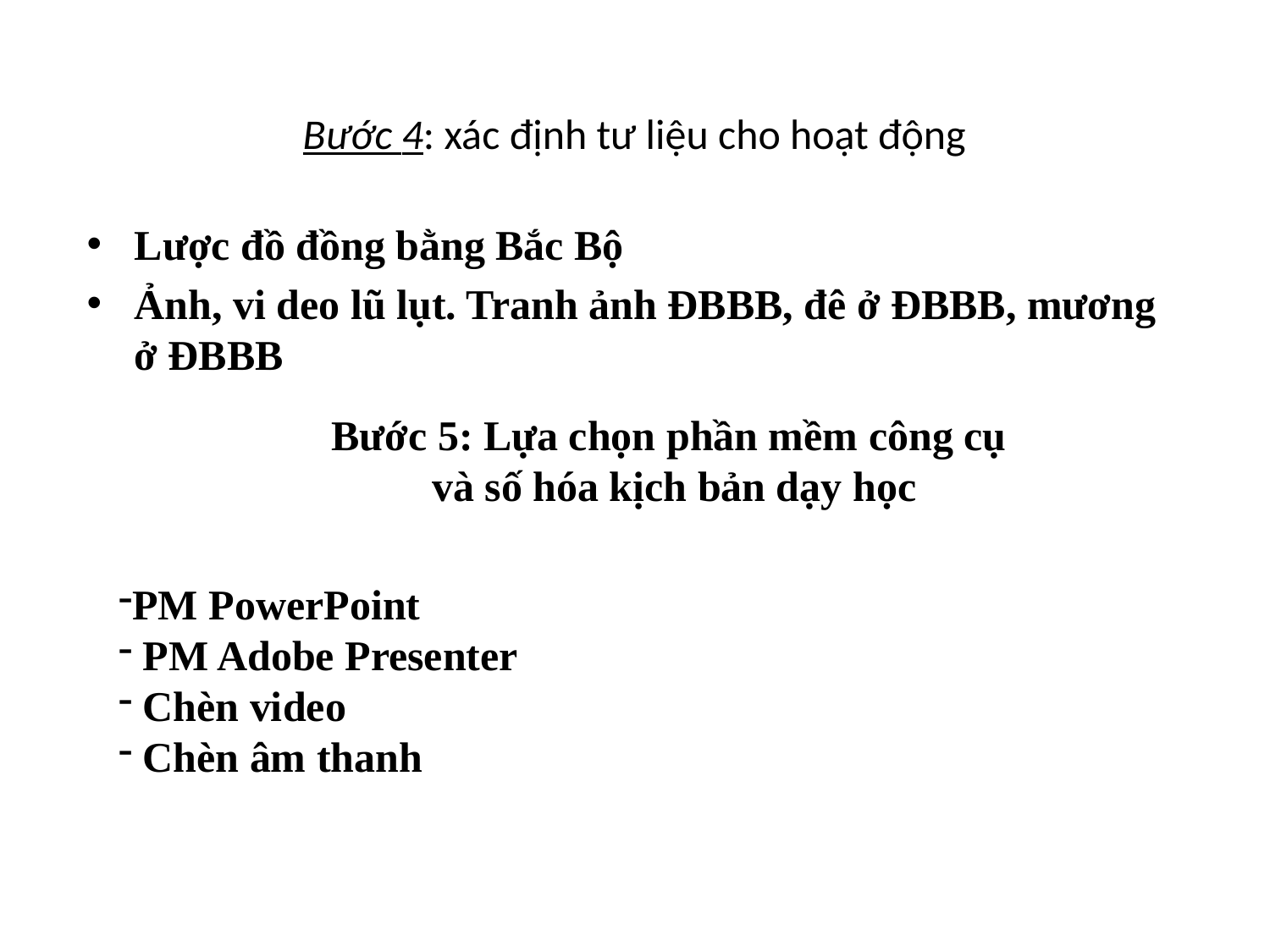

# Bước 4: xác định tư liệu cho hoạt động
Lược đồ đồng bằng Bắc Bộ
Ảnh, vi deo lũ lụt. Tranh ảnh ĐBBB, đê ở ĐBBB, mương ở ĐBBB

Bước 5: Lựa chọn phần mềm công cụ
và số hóa kịch bản dạy học
PM PowerPoint
 PM Adobe Presenter
 Chèn video
 Chèn âm thanh